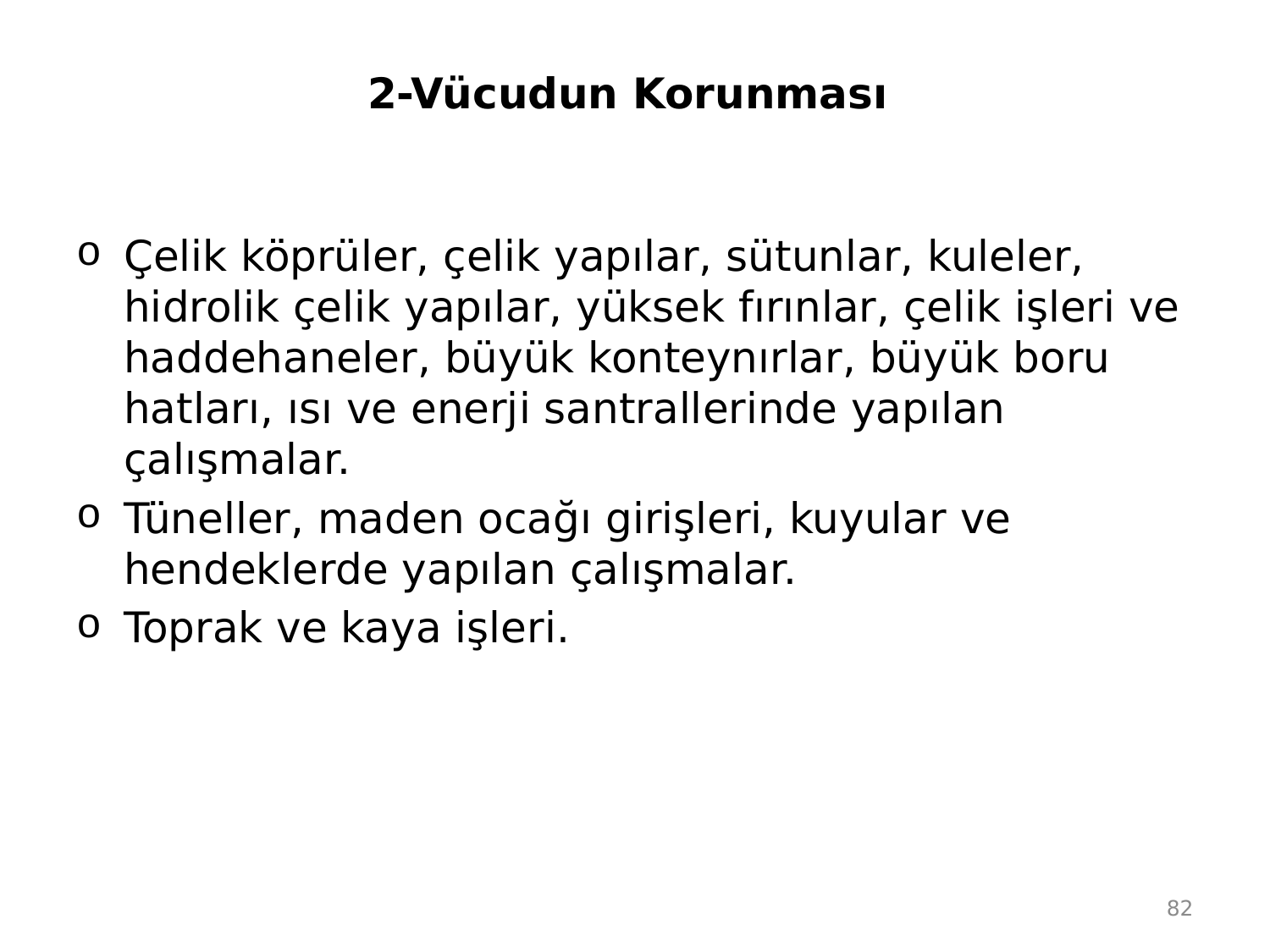

# 2-Vücudun Korunması
Çelik köprüler, çelik yapılar, sütunlar, kuleler, hidrolik çelik yapılar, yüksek fırınlar, çelik işleri ve haddehaneler, büyük konteynırlar, büyük boru hatları, ısı ve enerji santrallerinde yapılan çalışmalar.
Tüneller, maden ocağı girişleri, kuyular ve hendeklerde yapılan çalışmalar.
Toprak ve kaya işleri.

82